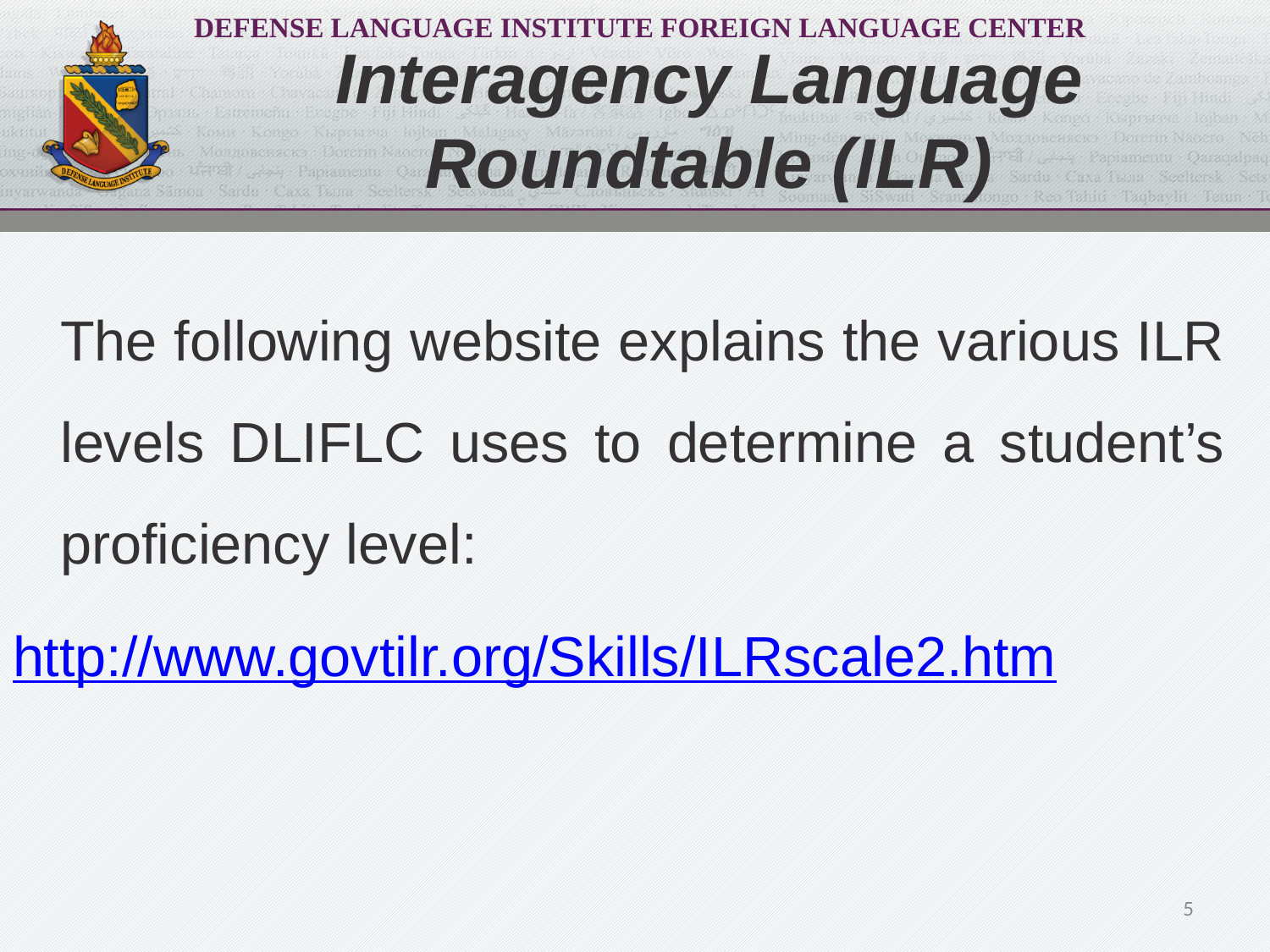

# Interagency Language Roundtable (ILR)
	The following website explains the various ILR levels DLIFLC uses to determine a student’s proficiency level:
http://www.govtilr.org/Skills/ILRscale2.htm

5